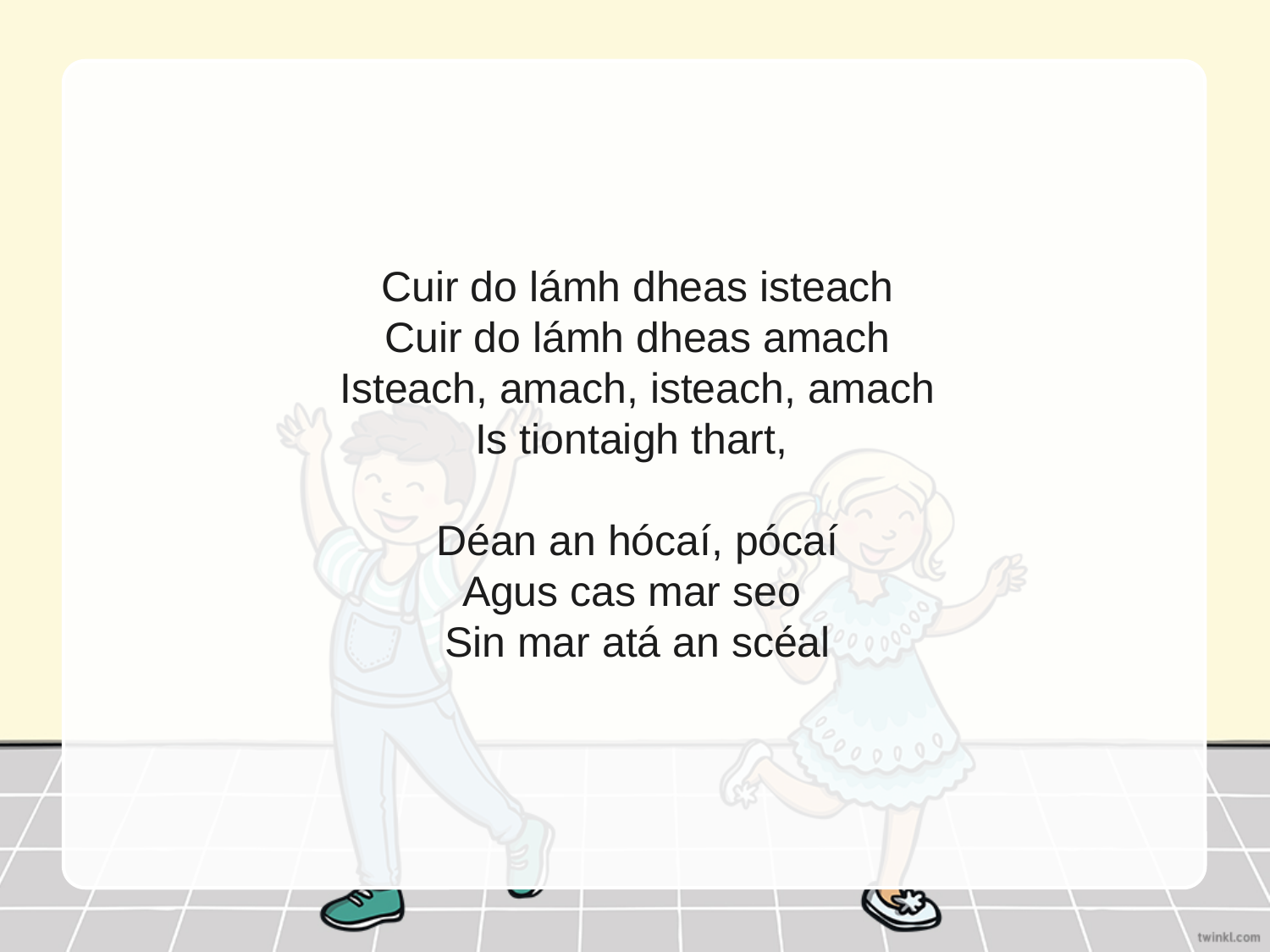

Cuir do lámh dheas isteach
Cuir do lámh dheas amach
Isteach, amach, isteach, amach
Is tiontaigh thart,

Déan an hócaí, pócaí
Agus cas mar seo
Sin mar atá an scéal